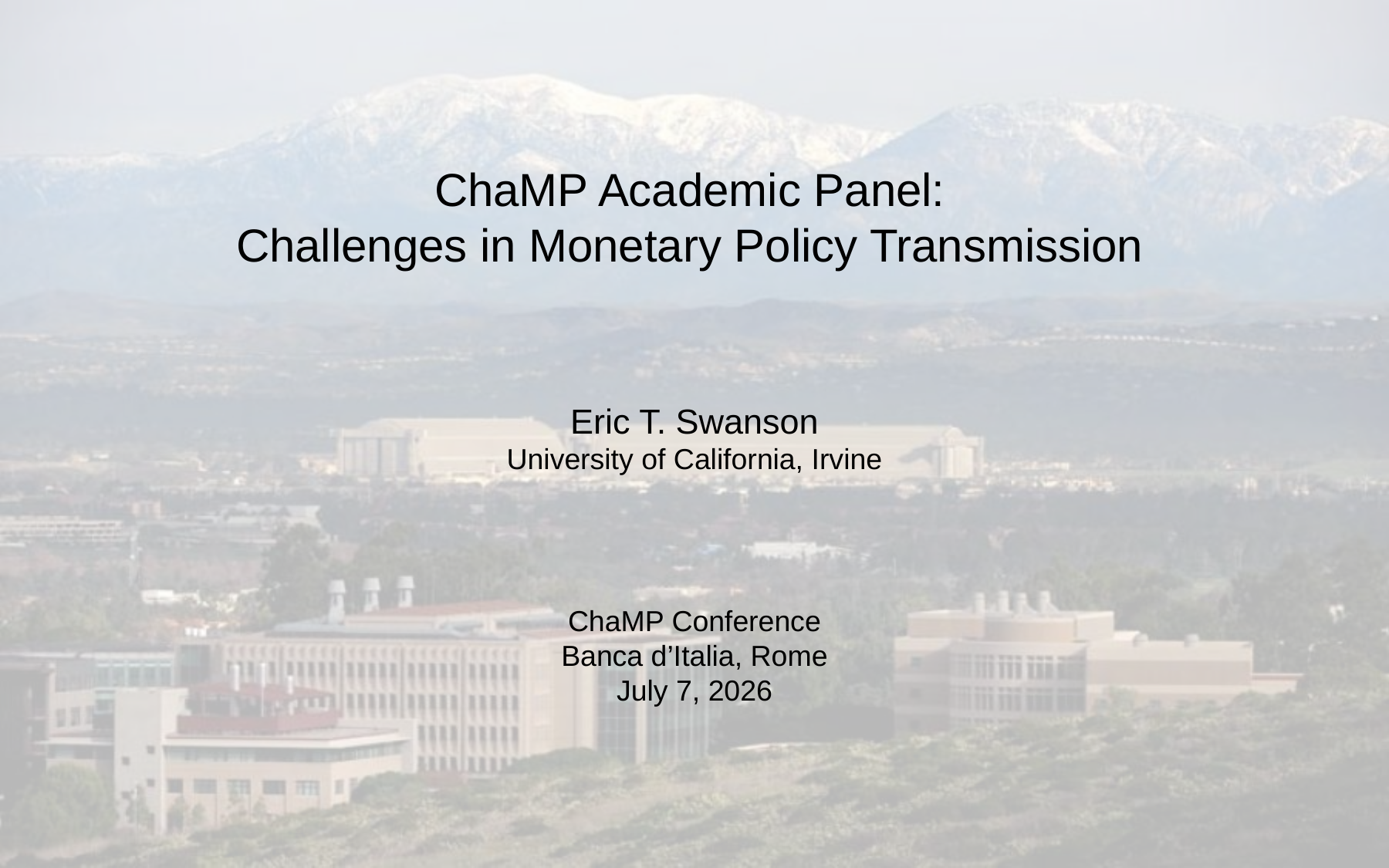

ChaMP Academic Panel:
Challenges in Monetary Policy Transmission
Eric T. Swanson
University of California, Irvine
ChaMP Conference
Banca d’Italia, Rome
July 7, 2026